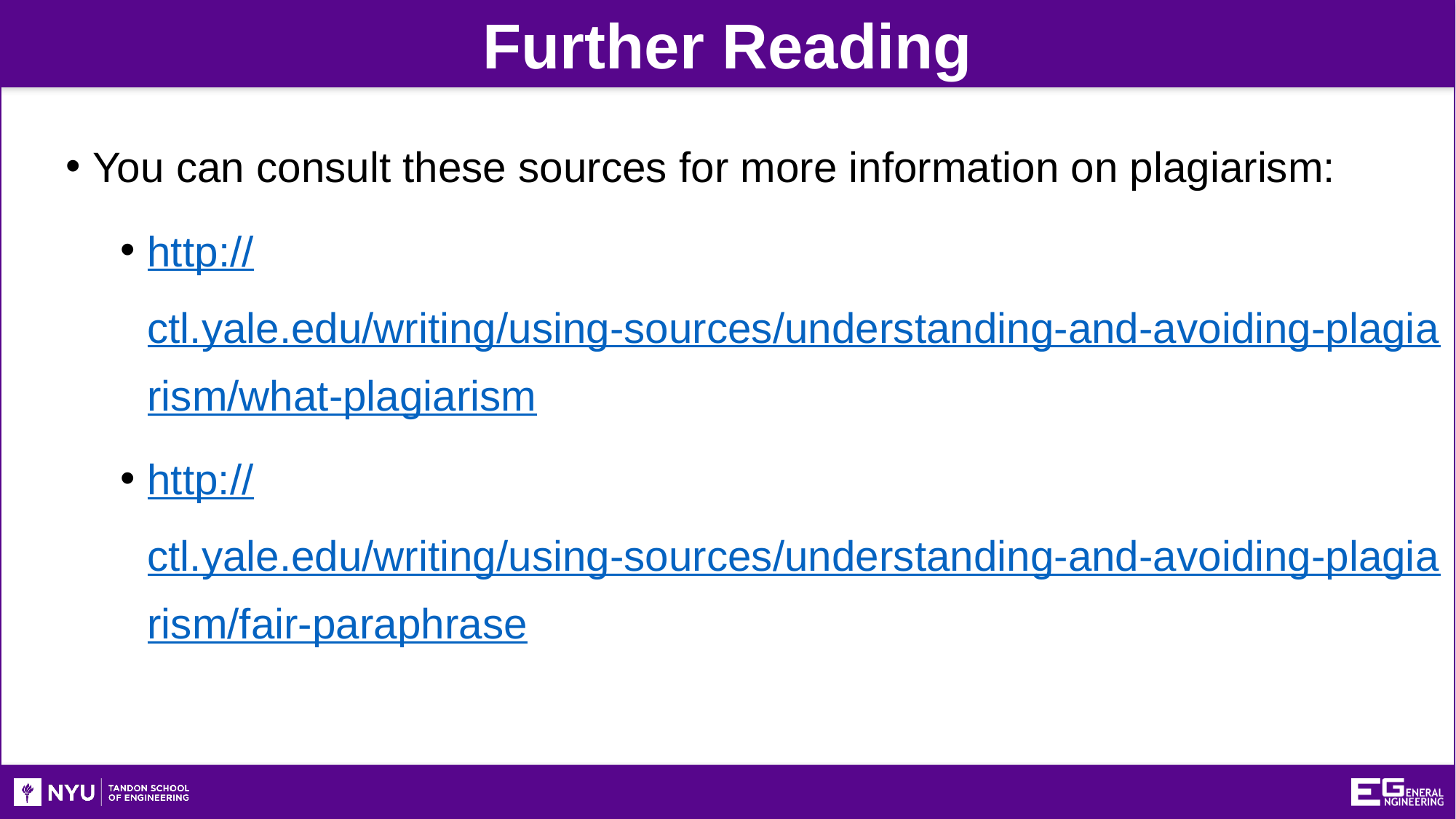

Further Reading
You can consult these sources for more information on plagiarism:
http://ctl.yale.edu/writing/using-sources/understanding-and-avoiding-plagiarism/what-plagiarism
http://ctl.yale.edu/writing/using-sources/understanding-and-avoiding-plagiarism/fair-paraphrase